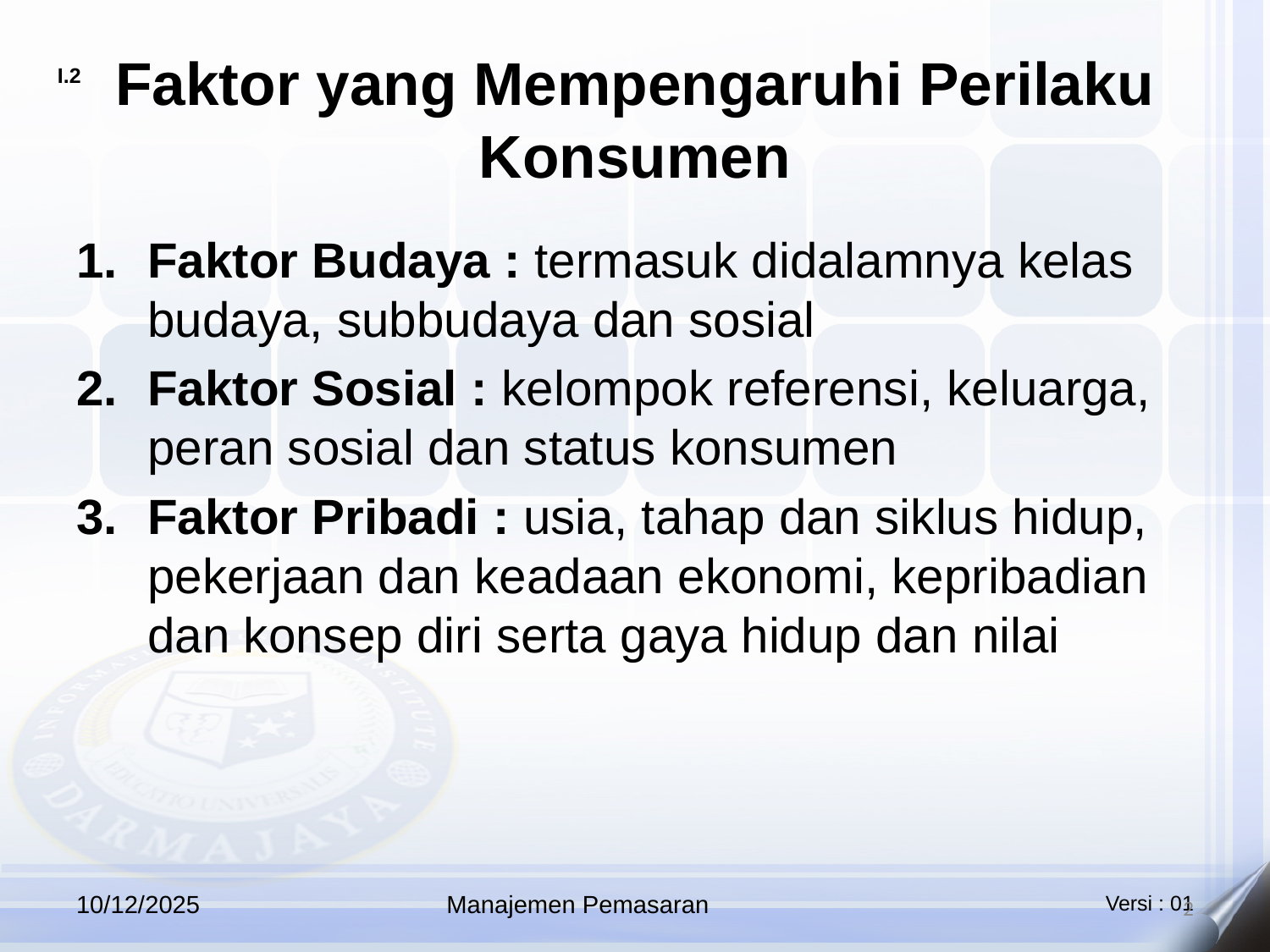

# Faktor yang Mempengaruhi Perilaku Konsumen
Faktor Budaya : termasuk didalamnya kelas budaya, subbudaya dan sosial
Faktor Sosial : kelompok referensi, keluarga, peran sosial dan status konsumen
Faktor Pribadi : usia, tahap dan siklus hidup, pekerjaan dan keadaan ekonomi, kepribadian dan konsep diri serta gaya hidup dan nilai
10/12/2025
Manajemen Pemasaran
2